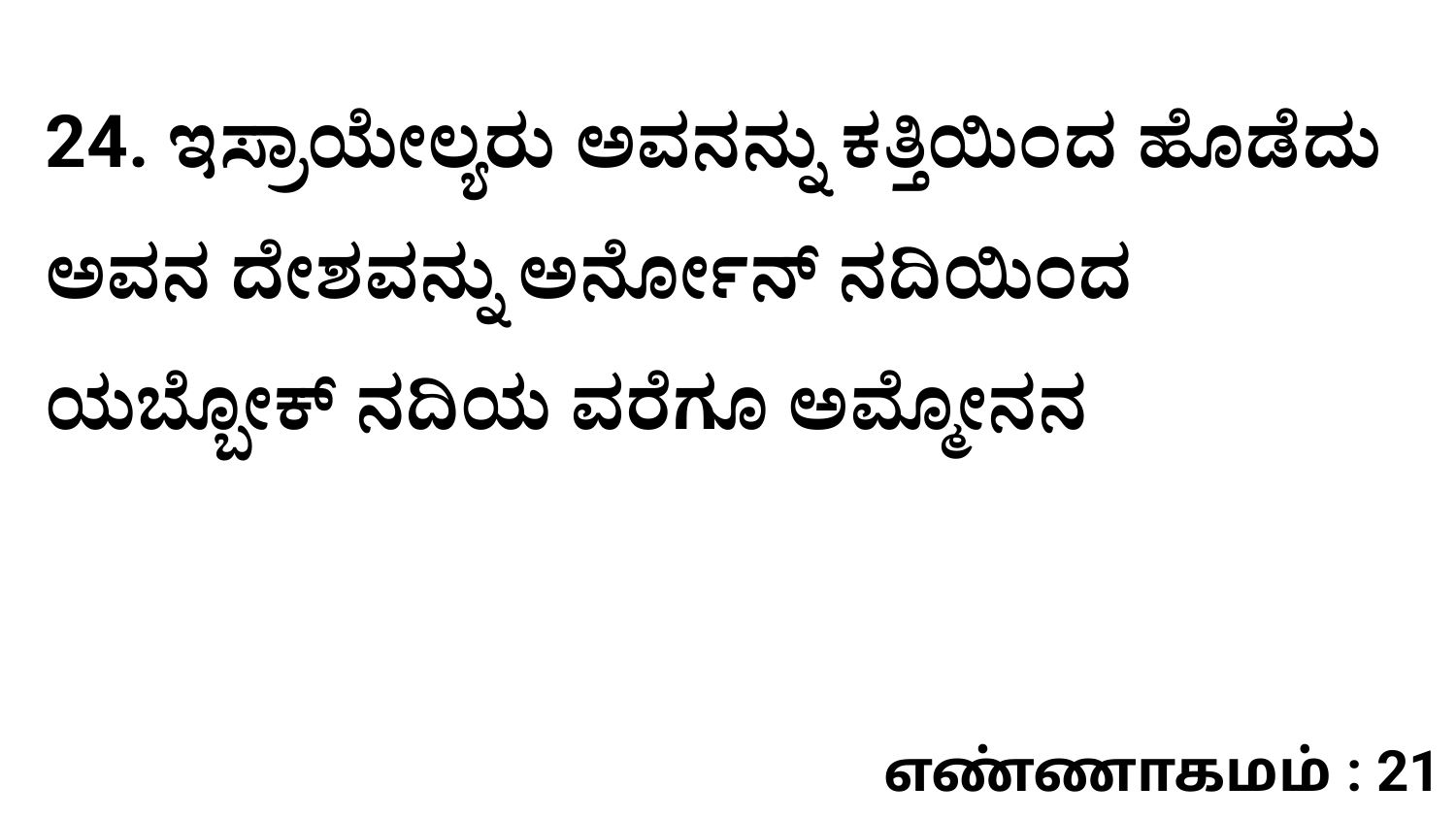

24. ಇಸ್ರಾಯೇಲ್ಯರು ಅವನನ್ನು ಕತ್ತಿಯಿಂದ ಹೊಡೆದು ಅವನ ದೇಶವನ್ನು ಅರ್ನೋನ್‌ ನದಿಯಿಂದ ಯಬ್ಬೋಕ್‌ ನದಿಯ ವರೆಗೂ ಅಮ್ಮೋನನ
எண்ணாகமம் : 21